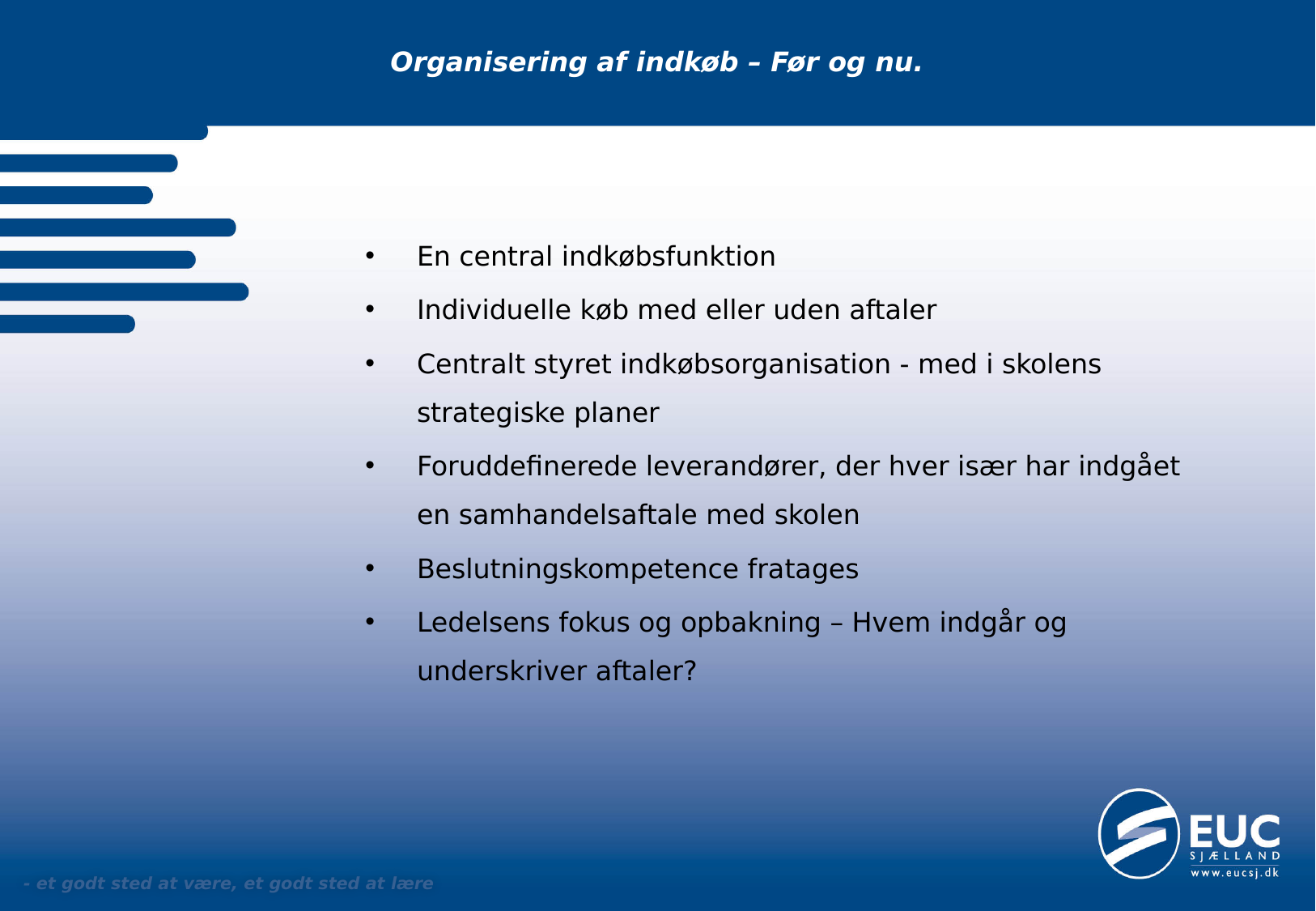

# Organisering af indkøb – Før og nu.

En central indkøbsfunktion
Individuelle køb med eller uden aftaler
Centralt styret indkøbsorganisation - med i skolens strategiske planer
Foruddefinerede leverandører, der hver især har indgået en samhandelsaftale med skolen
Beslutningskompetence fratages
Ledelsens fokus og opbakning – Hvem indgår og underskriver aftaler?